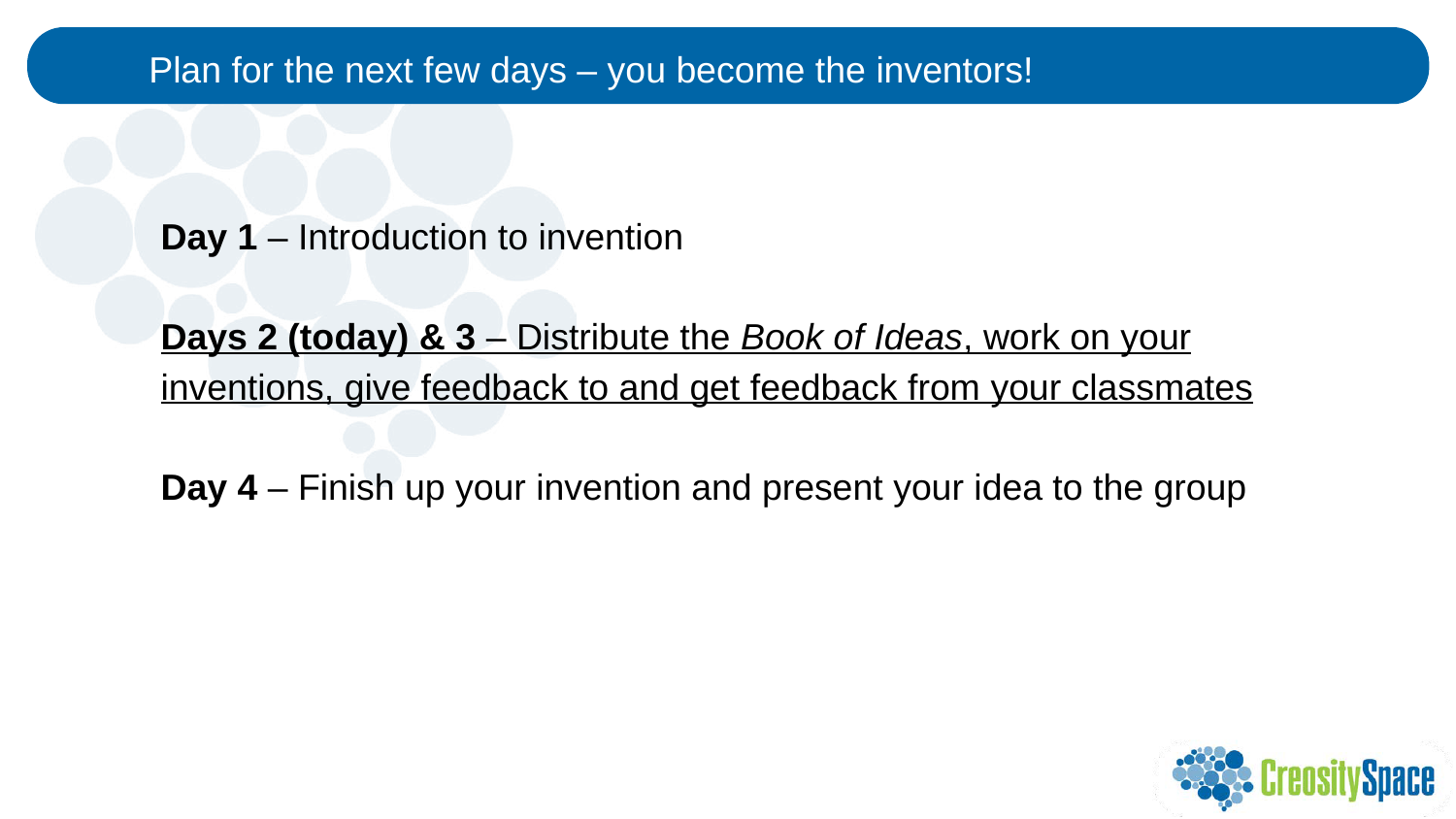

# Plan for the next few days – you become the inventors!
Day 1 – Introduction to invention

Days 2 (today) & 3 – Distribute the Book of Ideas, work on your inventions, give feedback to and get feedback from your classmates

Day 4 – Finish up your invention and present your idea to the group